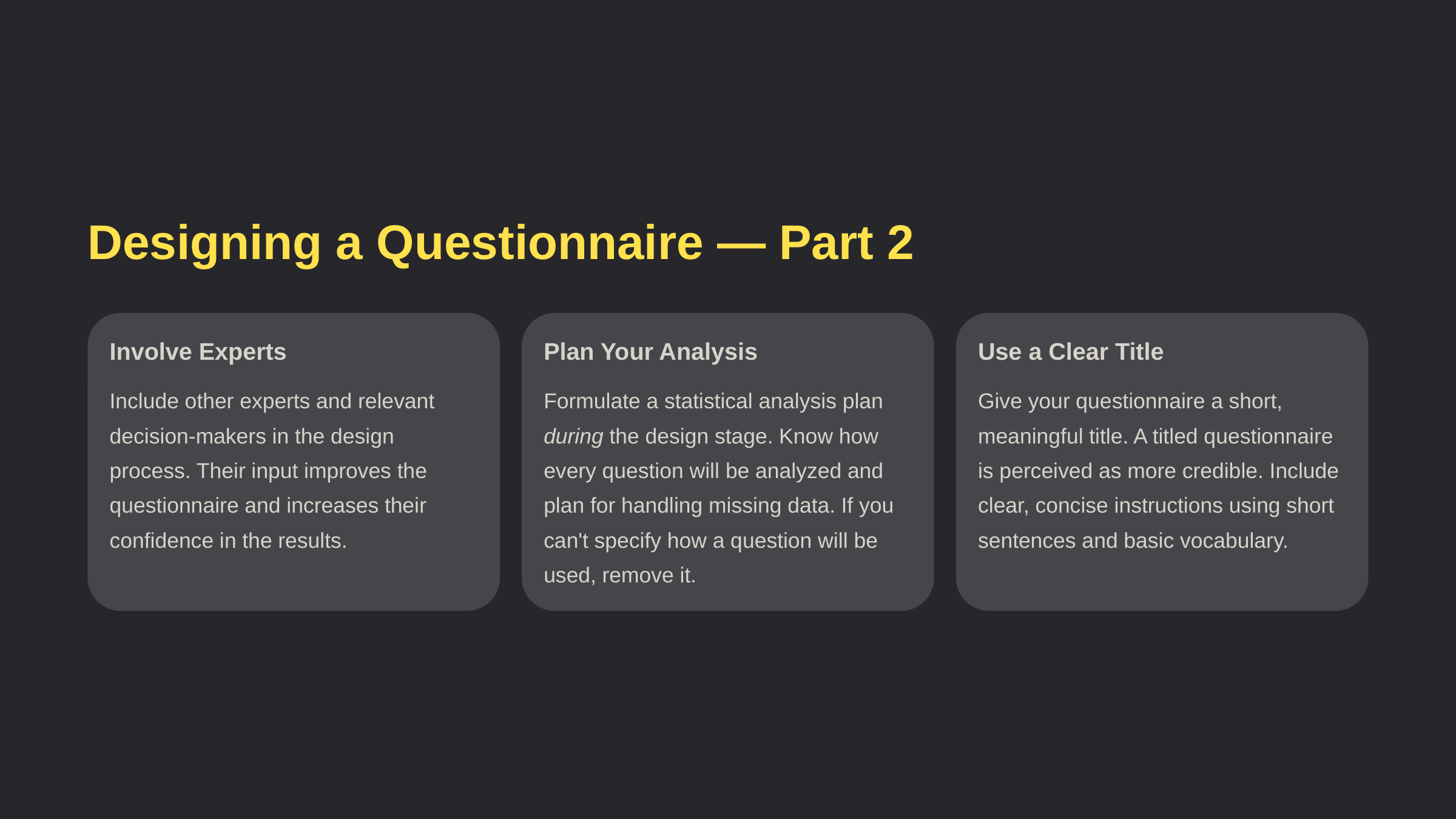

Designing a Questionnaire — Part 2

Involve Experts
Plan Your Analysis
Use a Clear Title
Include other experts and relevant decision-makers in the design process. Their input improves the questionnaire and increases their confidence in the results.
Formulate a statistical analysis plan during the design stage. Know how every question will be analyzed and plan for handling missing data. If you can't specify how a question will be used, remove it.
Give your questionnaire a short, meaningful title. A titled questionnaire is perceived as more credible. Include clear, concise instructions using short sentences and basic vocabulary.